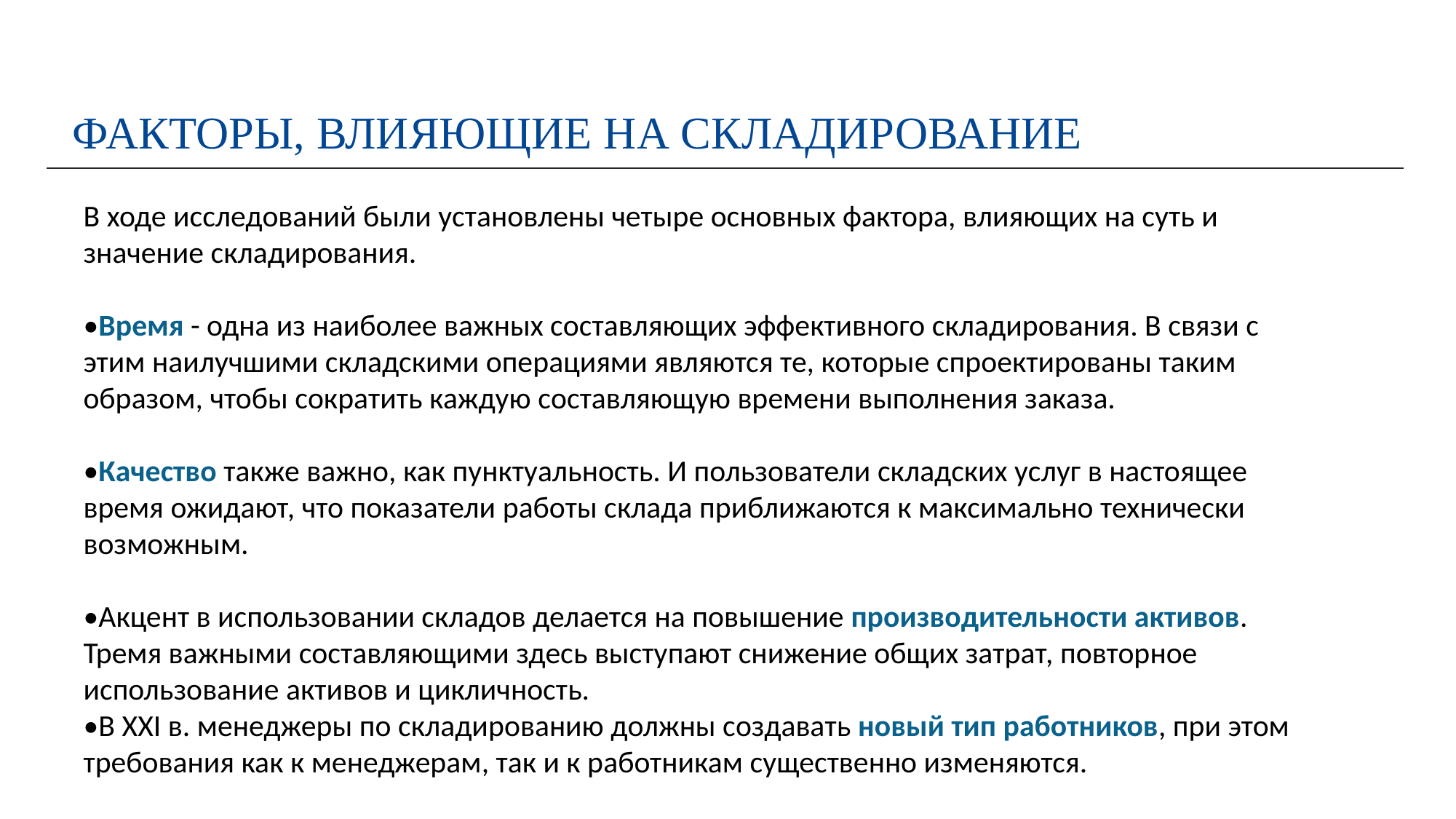

В ходе исследований были установлены четыре основных фактора, влияющих на суть и значение складирования.

•Время - одна из наиболее важных составляющих эффективного складирования. В связи с этим наилучшими складскими операциями являются те, которые спроектированы таким образом, чтобы сократить каждую составляющую времени выполнения заказа.

•Качество также важно, как пунктуальность. И пользователи складских услуг в настоящее время ожидают, что показатели работы склада приближаются к максимально технически возможным.

•Акцент в использовании складов делается на повышение производительности активов. Тремя важными составляющими здесь выступают снижение общих затрат, повторное использование активов и цикличность.
•В XXI в. менеджеры по складированию должны создавать новый тип работников, при этом требования как к менеджерам, так и к работникам существенно изменяются.
# Факторы, влияющие на складирование